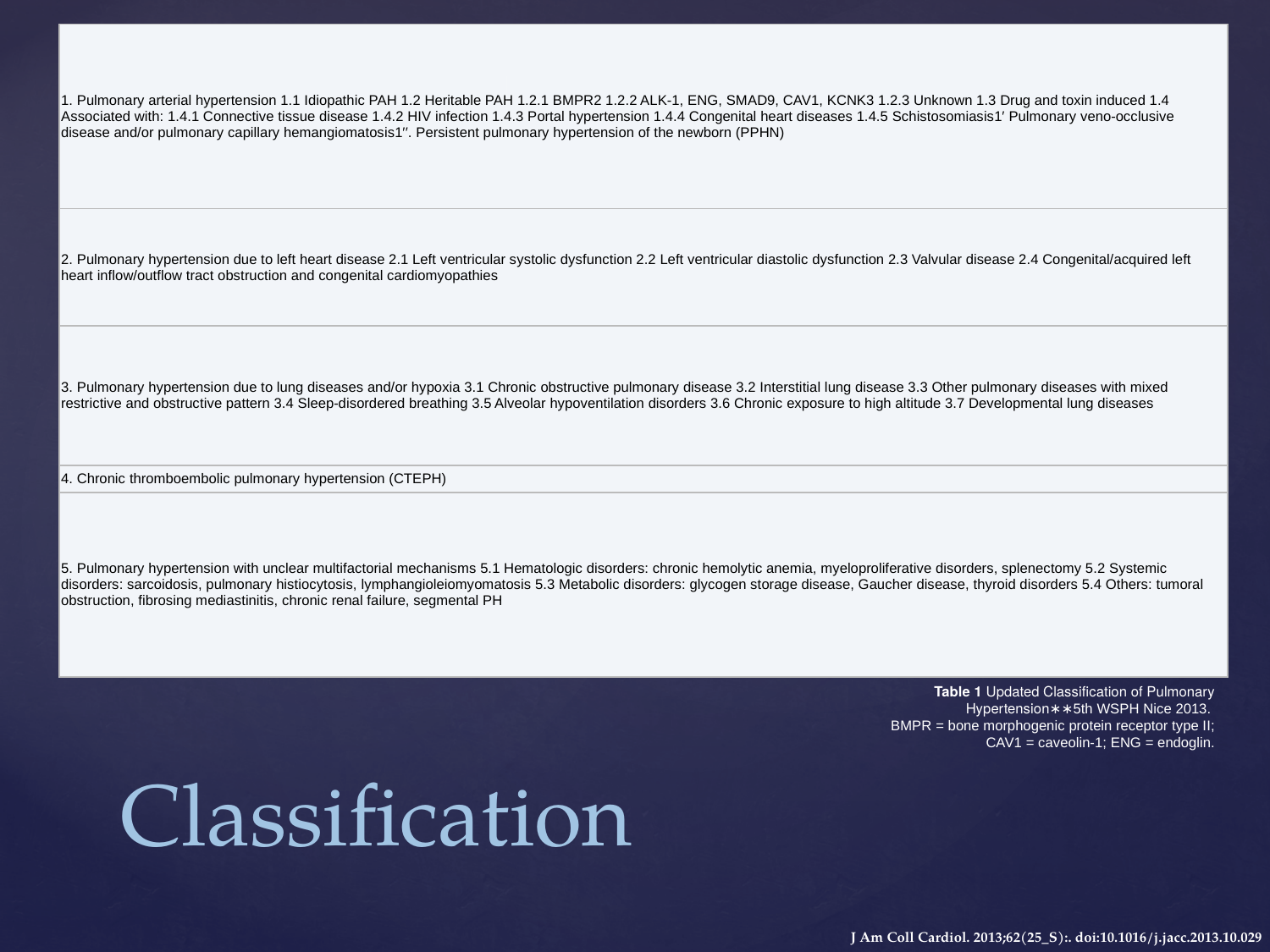

| 1. Pulmonary arterial hypertension 1.1 Idiopathic PAH 1.2 Heritable PAH 1.2.1 BMPR2 1.2.2 ALK-1, ENG, SMAD9, CAV1, KCNK3 1.2.3 Unknown 1.3 Drug and toxin induced 1.4 Associated with: 1.4.1 Connective tissue disease 1.4.2 HIV infection 1.4.3 Portal hypertension 1.4.4 Congenital heart diseases 1.4.5 Schistosomiasis1′ Pulmonary veno-occlusive disease and/or pulmonary capillary hemangiomatosis1′′. Persistent pulmonary hypertension of the newborn (PPHN) |
| --- |
| 2. Pulmonary hypertension due to left heart disease 2.1 Left ventricular systolic dysfunction 2.2 Left ventricular diastolic dysfunction 2.3 Valvular disease 2.4 Congenital/acquired left heart inflow/outflow tract obstruction and congenital cardiomyopathies |
| 3. Pulmonary hypertension due to lung diseases and/or hypoxia 3.1 Chronic obstructive pulmonary disease 3.2 Interstitial lung disease 3.3 Other pulmonary diseases with mixed restrictive and obstructive pattern 3.4 Sleep-disordered breathing 3.5 Alveolar hypoventilation disorders 3.6 Chronic exposure to high altitude 3.7 Developmental lung diseases |
| 4. Chronic thromboembolic pulmonary hypertension (CTEPH) |
| 5. Pulmonary hypertension with unclear multifactorial mechanisms 5.1 Hematologic disorders: chronic hemolytic anemia, myeloproliferative disorders, splenectomy 5.2 Systemic disorders: sarcoidosis, pulmonary histiocytosis, lymphangioleiomyomatosis 5.3 Metabolic disorders: glycogen storage disease, Gaucher disease, thyroid disorders 5.4 Others: tumoral obstruction, fibrosing mediastinitis, chronic renal failure, segmental PH |

Table 1 Updated Classification of Pulmonary Hypertension∗∗5th WSPH Nice 2013.
BMPR = bone morphogenic protein receptor type II; CAV1 = caveolin-1; ENG = endoglin.
# Classification
J Am Coll Cardiol. 2013;62(25_S):. doi:10.1016/j.jacc.2013.10.029